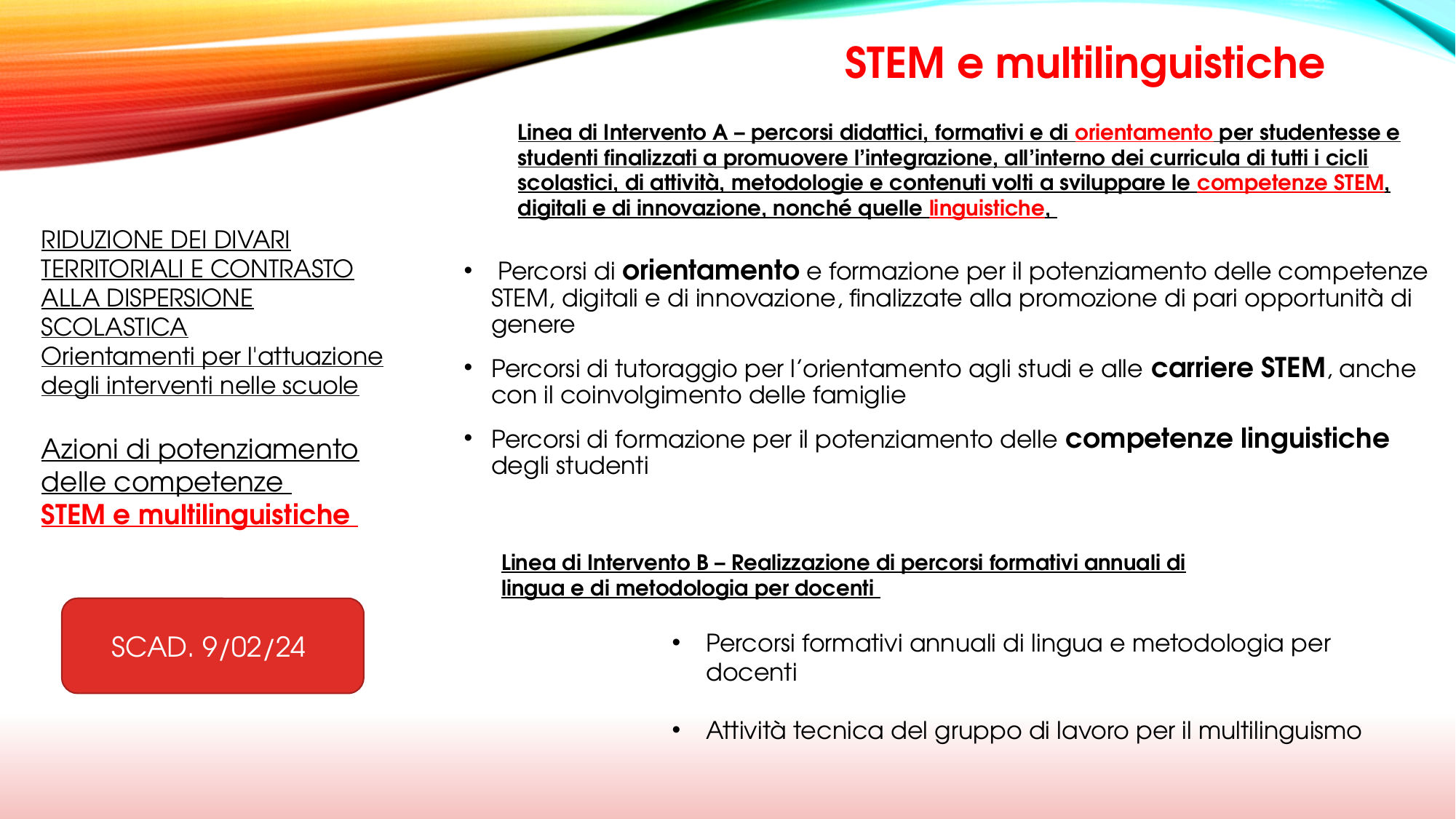

#
STEM e multilinguistiche
Linea di Intervento A – percorsi didattici, formativi e di orientamento per studentesse e studenti finalizzati a promuovere l’integrazione, all’interno dei curricula di tutti i cicli scolastici, di attività, metodologie e contenuti volti a sviluppare le competenze STEM, digitali e di innovazione, nonché quelle linguistiche,
RIDUZIONE DEI DIVARI TERRITORIALI E CONTRASTO ALLA DISPERSIONE SCOLASTICA
Orientamenti per l'attuazione degli interventi nelle scuole

Azioni di potenziamento delle competenze
STEM e multilinguistiche
 Percorsi di orientamento e formazione per il potenziamento delle competenze STEM, digitali e di innovazione, finalizzate alla promozione di pari opportunità di genere
Percorsi di tutoraggio per l’orientamento agli studi e alle carriere STEM, anche con il coinvolgimento delle famiglie
Percorsi di formazione per il potenziamento delle competenze linguistiche degli studenti
Linea di Intervento B – Realizzazione di percorsi formativi annuali di lingua e di metodologia per docenti
SCAD. 9/02/24
Percorsi formativi annuali di lingua e metodologia per docenti

Attività tecnica del gruppo di lavoro per il multilinguismo